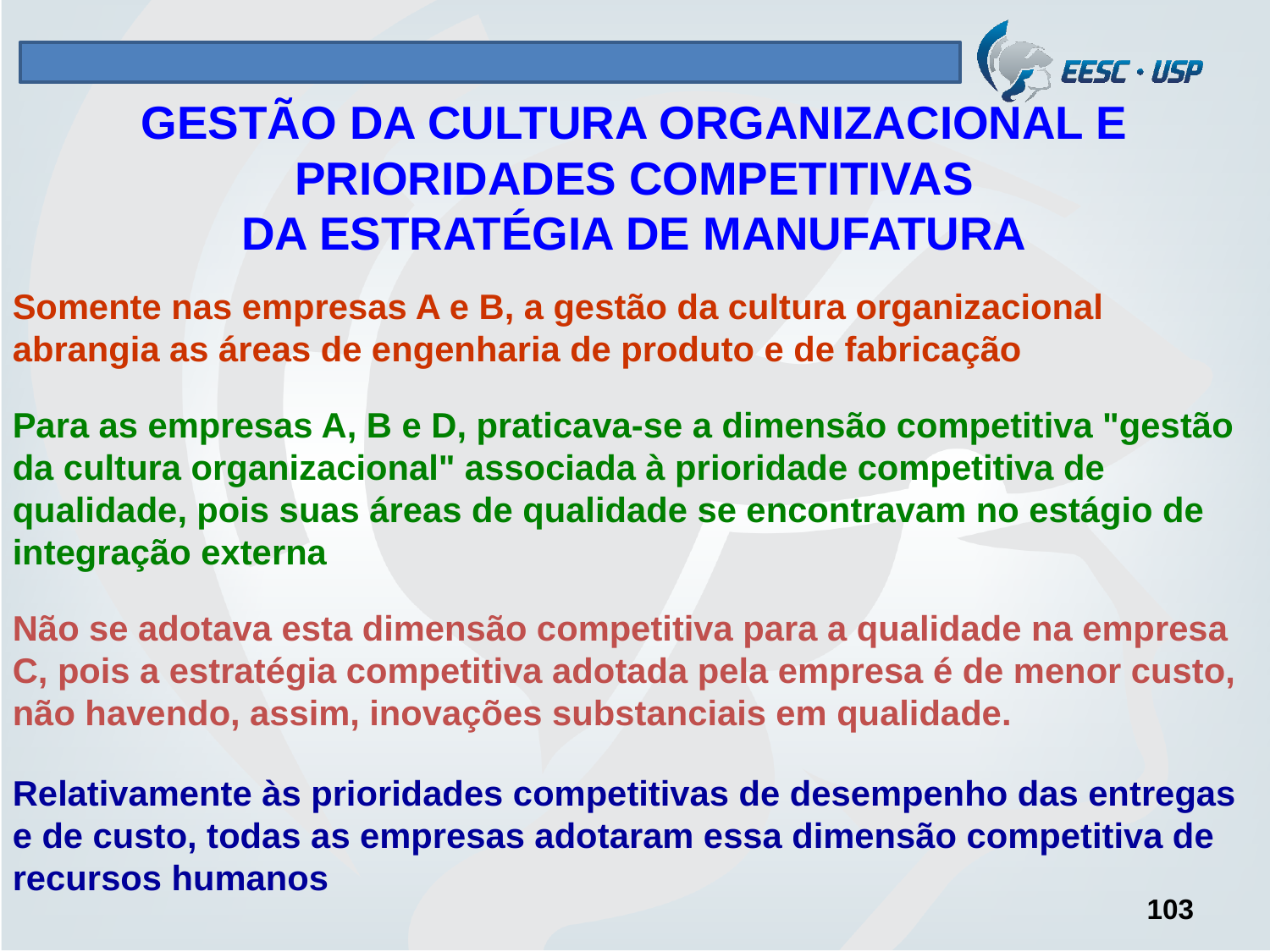

# GESTÃO DA CULTURA ORGANIZACIONAL E PRIORIDADES COMPETITIVAS DA ESTRATÉGIA DE MANUFATURA
Somente nas empresas A e B, a gestão da cultura organizacional abrangia as áreas de engenharia de produto e de fabricação

Para as empresas A, B e D, praticava-se a dimensão competitiva "gestão da cultura organizacional" associada à prioridade competitiva de qualidade, pois suas áreas de qualidade se encontravam no estágio de integração externa

Não se adotava esta dimensão competitiva para a qualidade na empresa C, pois a estratégia competitiva adotada pela empresa é de menor custo, não havendo, assim, inovações substanciais em qualidade.

Relativamente às prioridades competitivas de desempenho das entregas e de custo, todas as empresas adotaram essa dimensão competitiva de recursos humanos
103